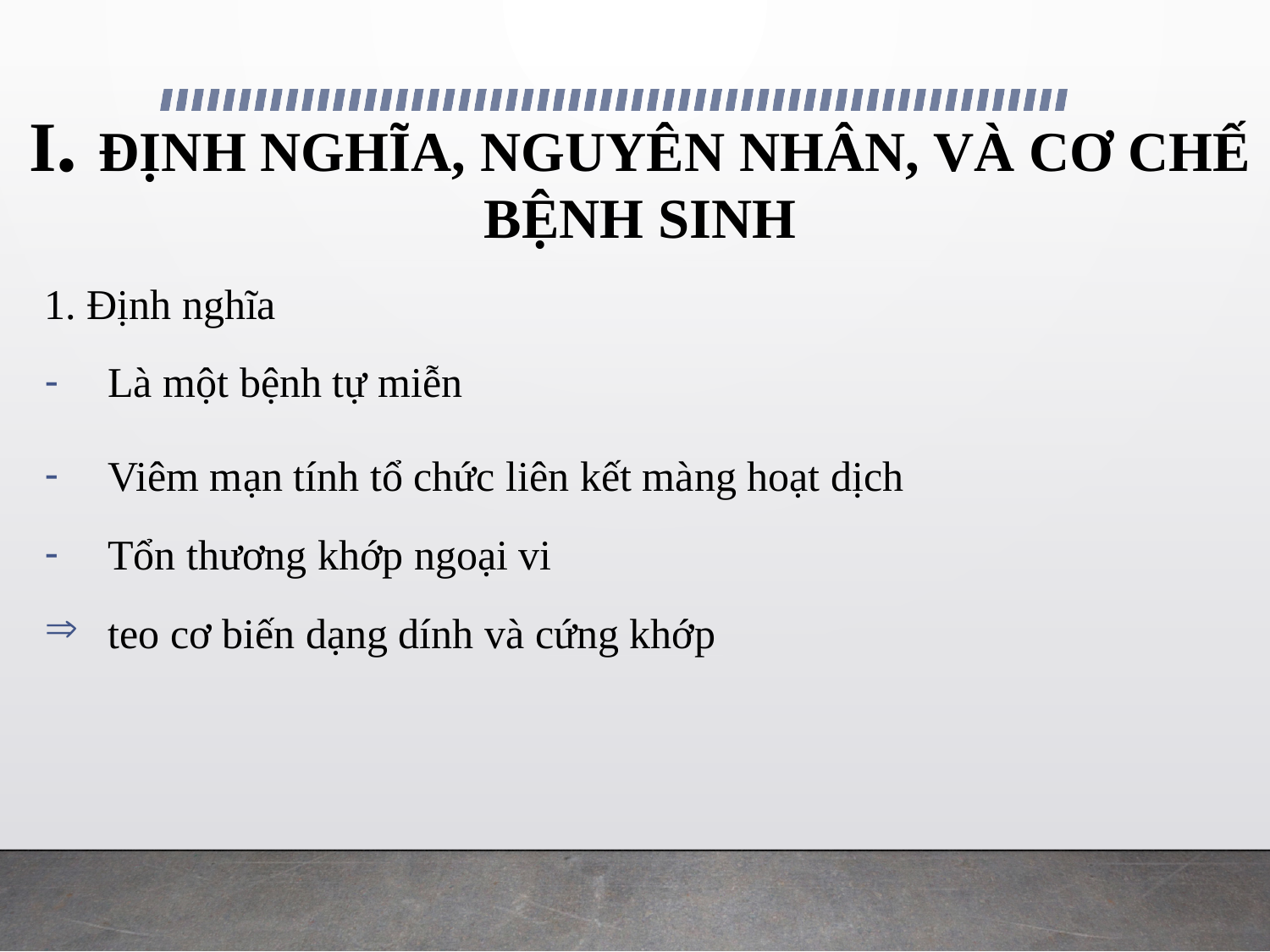

# I. ĐỊNH NGHĨA, NGUYÊN NHÂN, VÀ CƠ CHẾ BỆNH SINH
1. Định nghĩa
Là một bệnh tự miễn
Viêm mạn tính tổ chức liên kết màng hoạt dịch
Tổn thương khớp ngoại vi
teo cơ biến dạng dính và cứng khớp